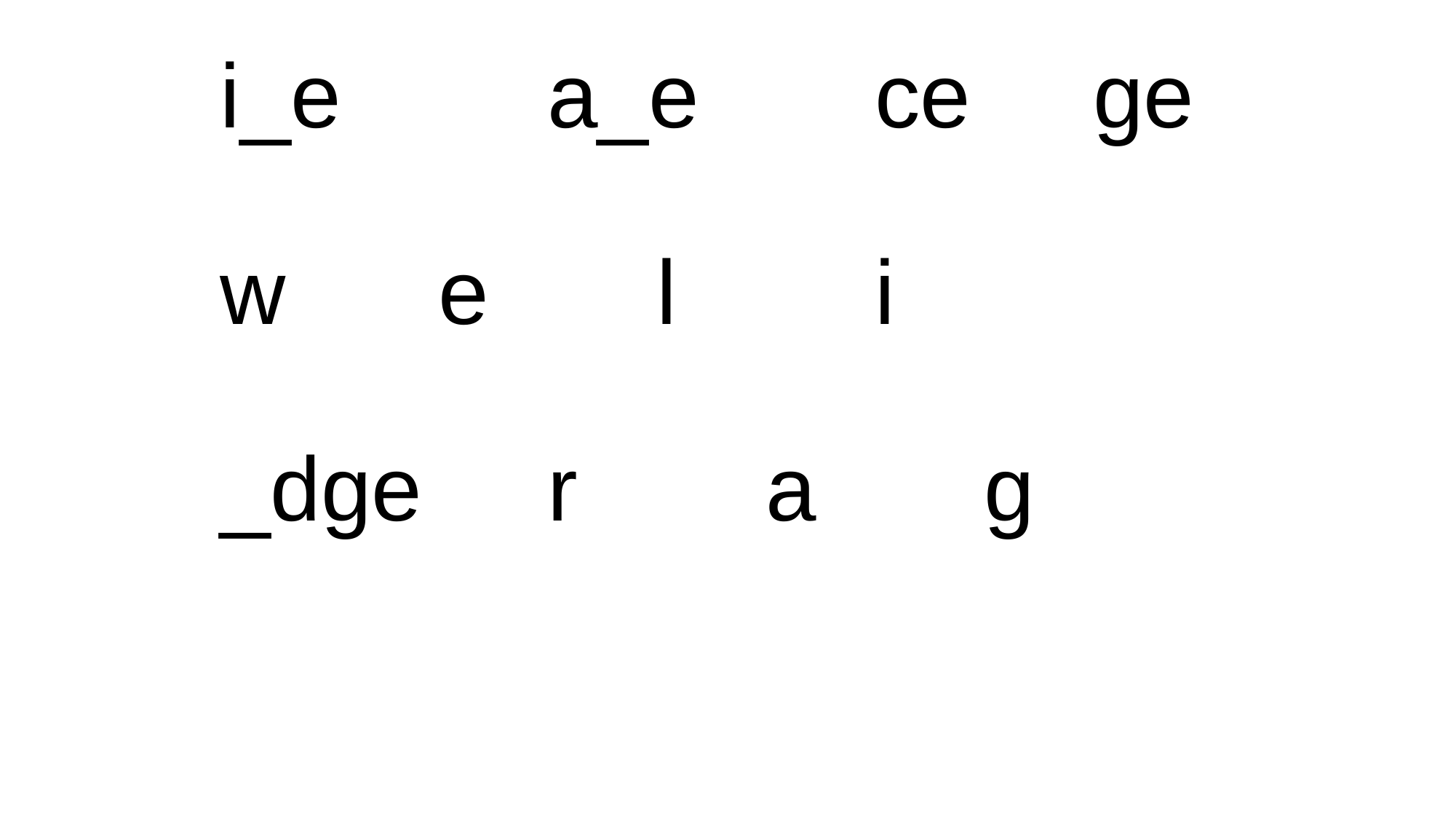

# i_e		a_e		ce		ge w		e		l		i _dge		r		a		g